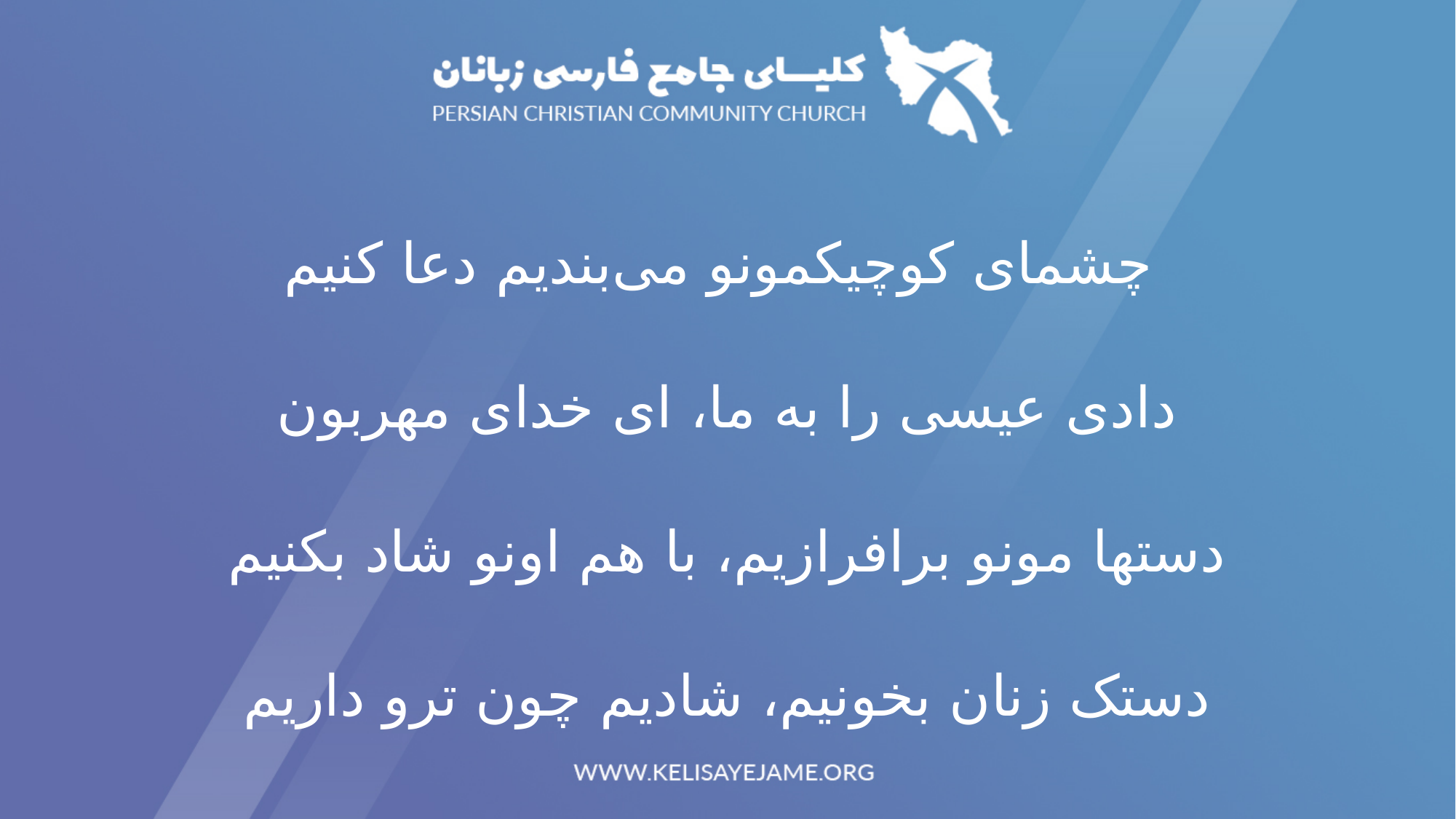

چشمای کوچیکمونو می‌بندیم دعا ‌کنیم
دادی عیسی را به ما، ای خدای مهربون
دستها مونو برافرازیم، با هم اونو شاد بکنیم
دستک زنان بخونیم، شادیم چون ترو داریم